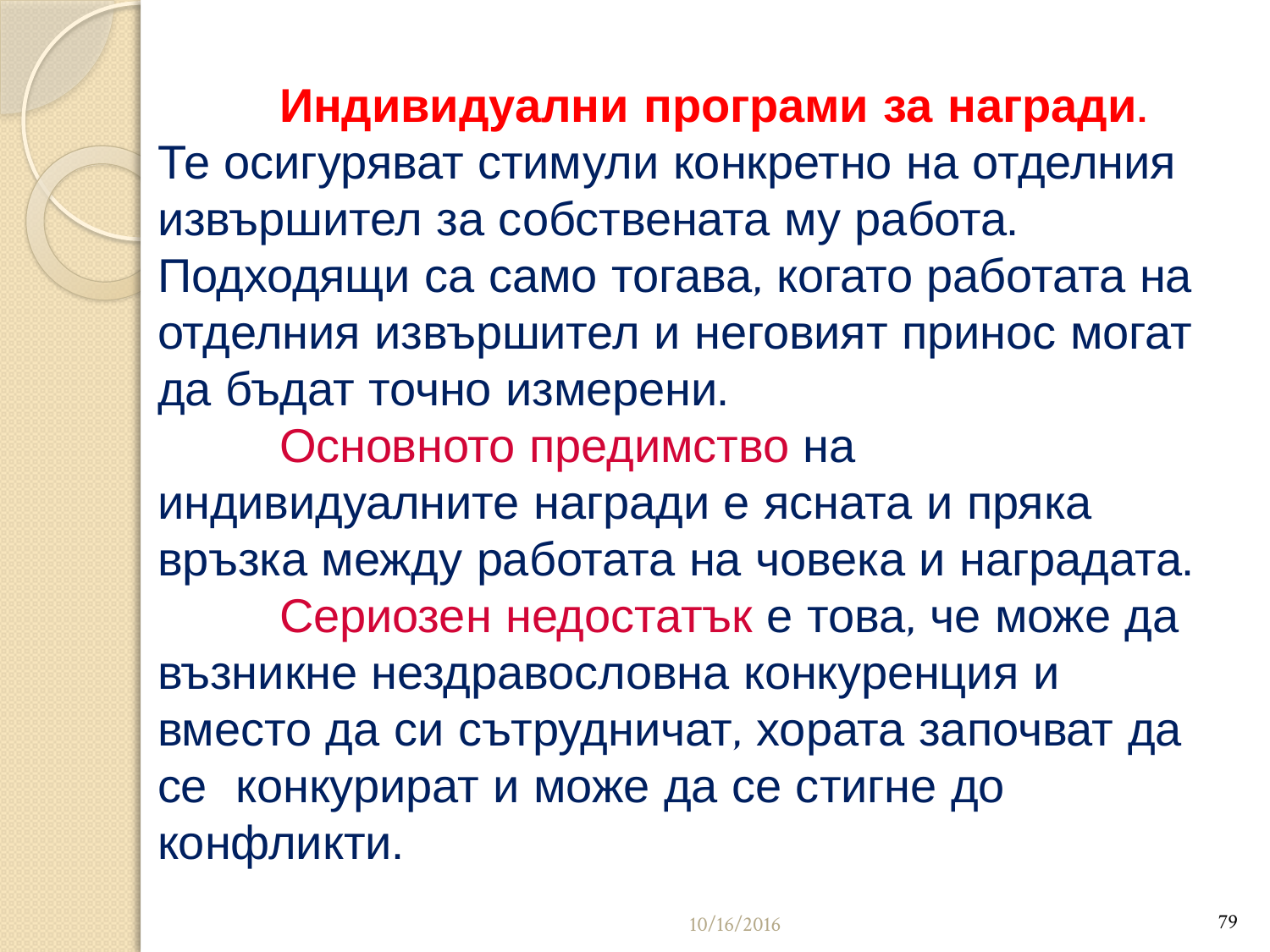

# Индивидуални програми за награди. Те осигуряват стимули конкретно на отделния извършител за собствената му работа. Подходящи са само тогава, когато работата на отделния извършител и неговият принос могат да бъдат точно измерени. Основното предимство на индивидуалните награди е ясната и пряка връзка между работата на човека и наградата. Сериозен недостатък е това, че може да възникне нездравословна конкуренция и вместо да си сътрудничат, хората започват да се  конкурират и може да се стигне до конфликти.
10/16/2016
79